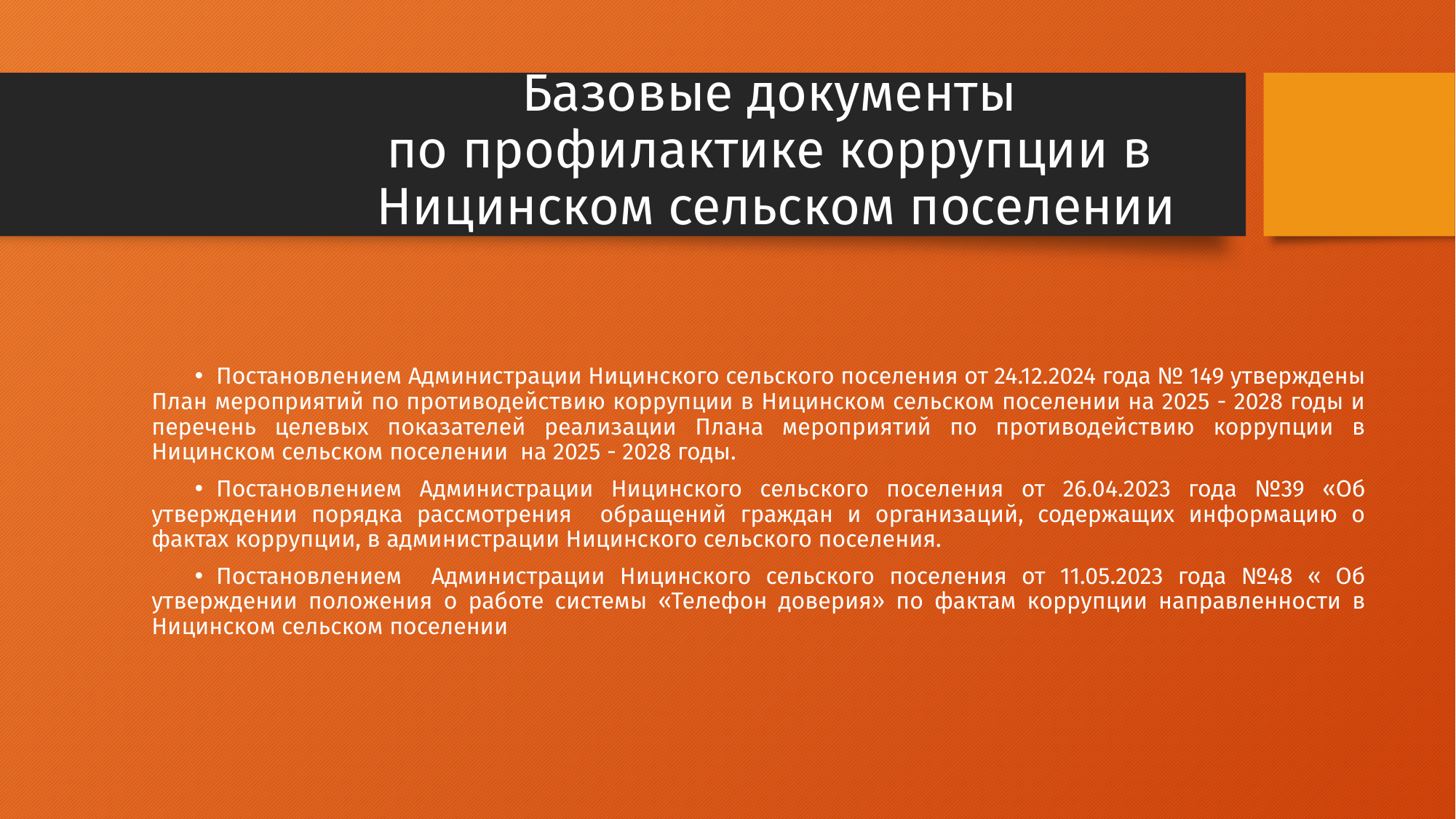

# Базовые документы по профилактике коррупции в Ницинском сельском поселении
Постановлением Администрации Ницинского сельского поселения от 24.12.2024 года № 149 утверждены План мероприятий по противодействию коррупции в Ницинском сельском поселении на 2025 - 2028 годы и перечень целевых показателей реализации Плана мероприятий по противодействию коррупции в Ницинском сельском поселении  на 2025 - 2028 годы.
Постановлением Администрации Ницинского сельского поселения от 26.04.2023 года №39 «Об утверждении порядка рассмотрения  обращений граждан и организаций, содержащих информацию о фактах коррупции, в администрации Ницинского сельского поселения.
Постановлением  Администрации Ницинского сельского поселения от 11.05.2023 года №48 « Об утверждении положения о работе системы «Телефон доверия» по фактам коррупции направленности в Ницинском сельском поселении